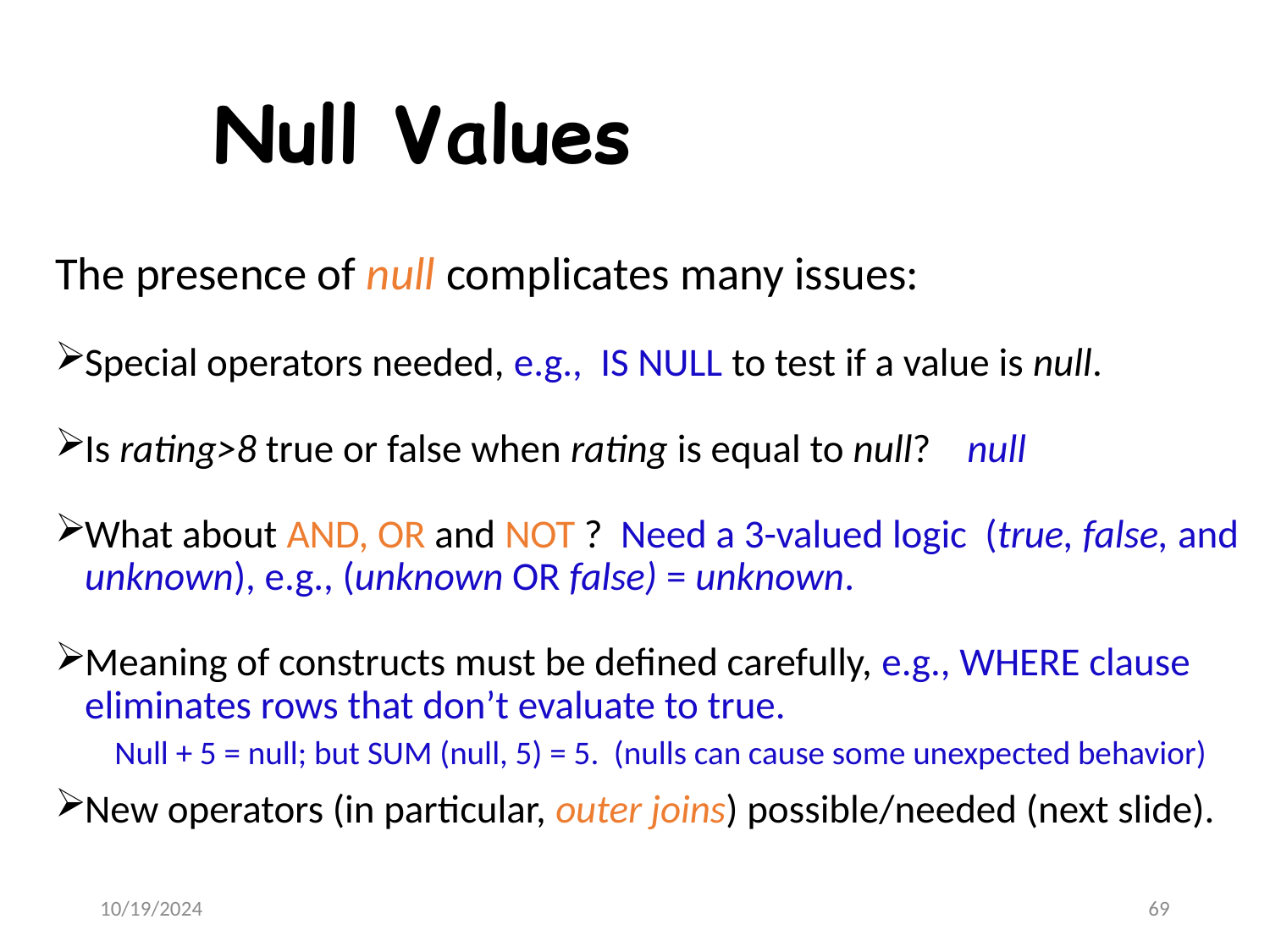

# Null Values
The presence of null complicates many issues:

Special operators needed, e.g.,  IS NULL to test if a value is null.

Is rating>8 true or false when rating is equal to null?    null

What about AND, OR and NOT ?  Need a 3-valued logic  (true, false, and unknown), e.g., (unknown OR false) = unknown.

Meaning of constructs must be defined carefully, e.g., WHERE clause eliminates rows that don’t evaluate to true.
Null + 5 = null; but SUM (null, 5) = 5.  (nulls can cause some unexpected behavior)
New operators (in particular, outer joins) possible/needed (next slide).
10/19/2024
69